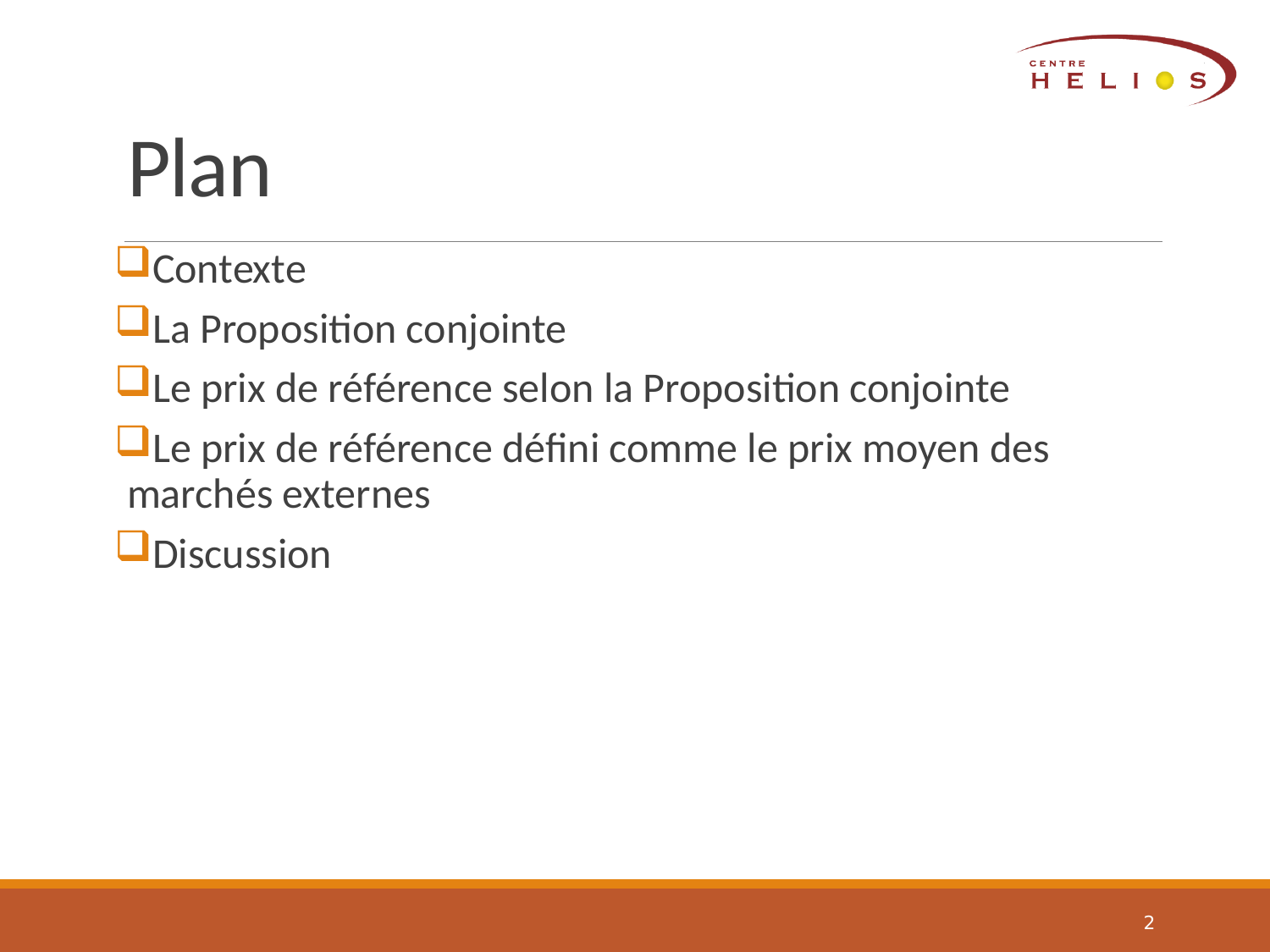

# Plan
Contexte
La Proposition conjointe
Le prix de référence selon la Proposition conjointe
Le prix de référence défini comme le prix moyen des marchés externes
Discussion
2